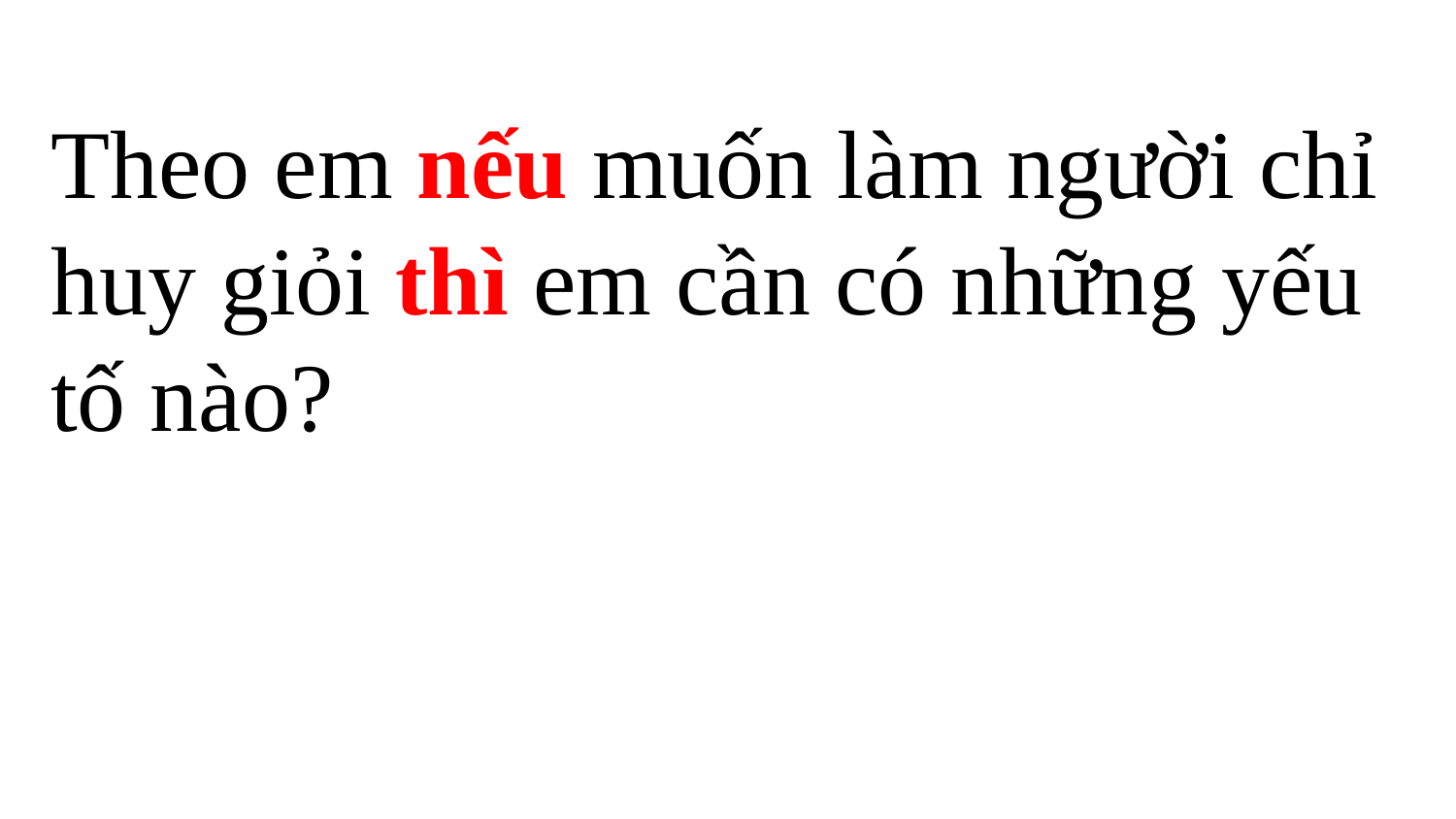

Theo em nếu muốn làm người chỉ huy giỏi thì em cần có những yếu tố nào?